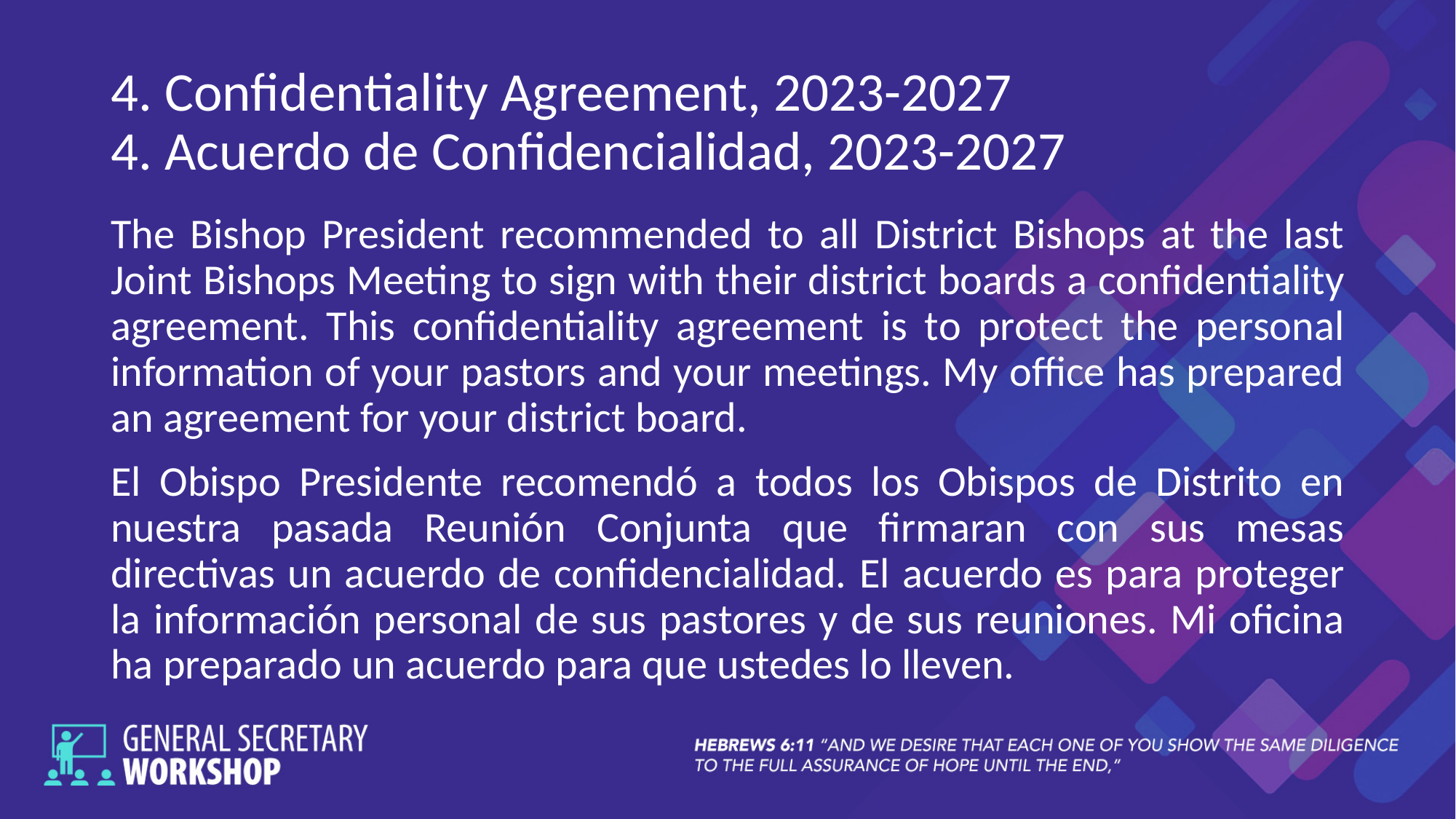

# 4. Confidentiality Agreement, 2023-2027 4. Acuerdo de Confidencialidad, 2023-2027
The Bishop President recommended to all District Bishops at the last Joint Bishops Meeting to sign with their district boards a confidentiality agreement. This confidentiality agreement is to protect the personal information of your pastors and your meetings. My office has prepared an agreement for your district board.
El Obispo Presidente recomendó a todos los Obispos de Distrito en nuestra pasada Reunión Conjunta que firmaran con sus mesas directivas un acuerdo de confidencialidad. El acuerdo es para proteger la información personal de sus pastores y de sus reuniones. Mi oficina ha preparado un acuerdo para que ustedes lo lleven.